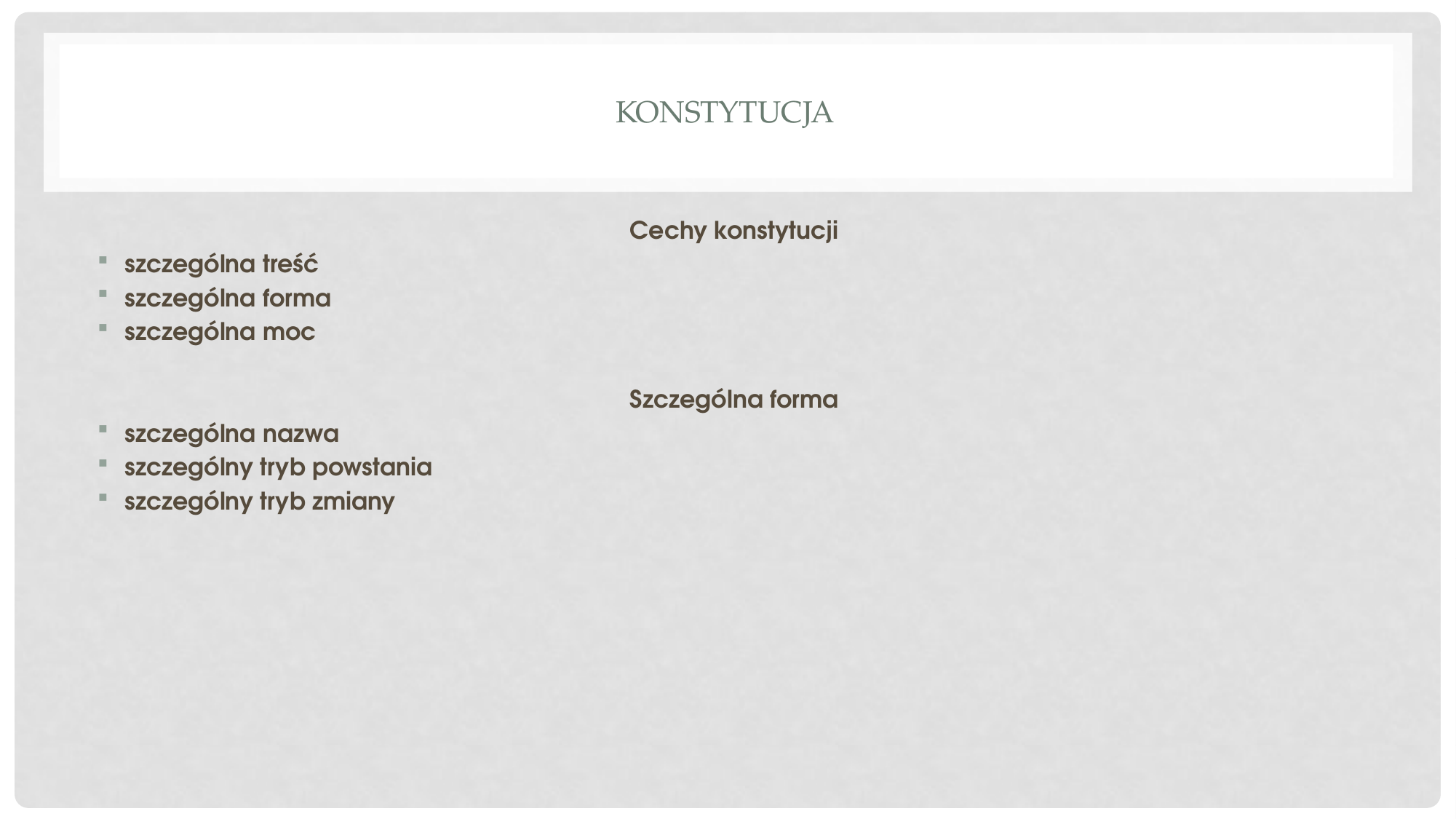

# konstytucja
Cechy konstytucji
szczególna treść
szczególna forma
szczególna moc

Szczególna forma
szczególna nazwa
szczególny tryb powstania
szczególny tryb zmiany